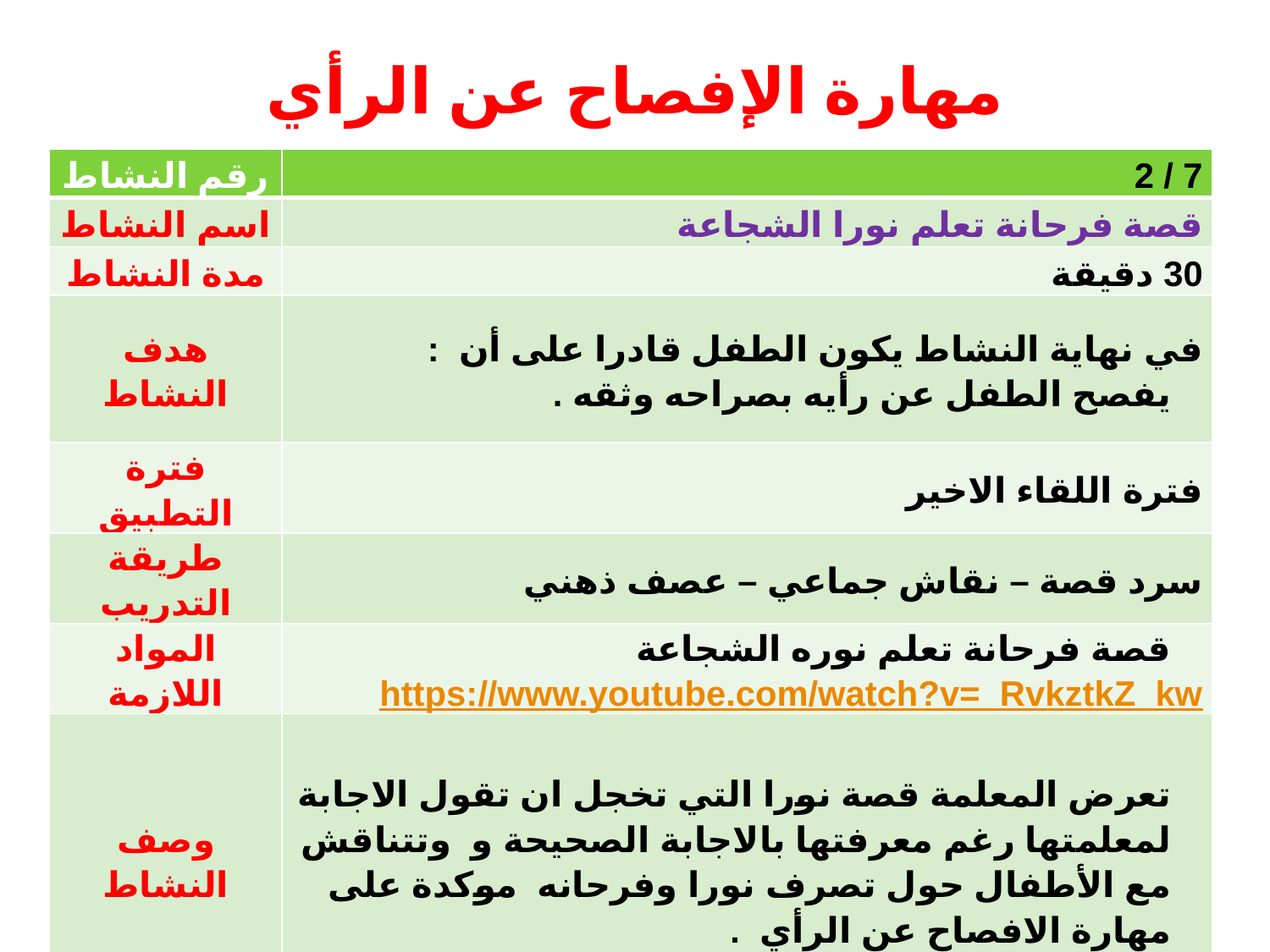

# مهارة الإفصاح عن الرأي
| رقم النشاط | 7 / 2 |
| --- | --- |
| اسم النشاط | قصة فرحانة تعلم نورا الشجاعة |
| مدة النشاط | 30 دقيقة |
| هدف النشاط | في نهاية النشاط يكون الطفل قادرا على أن : يفصح الطفل عن رأيه بصراحه وثقه . |
| فترة التطبيق | فترة اللقاء الاخير |
| طريقة التدريب | سرد قصة – نقاش جماعي – عصف ذهني |
| المواد اللازمة | قصة فرحانة تعلم نوره الشجاعة https://www.youtube.com/watch?v=\_RvkztkZ\_kw |
| وصف النشاط | تعرض المعلمة قصة نورا التي تخجل ان تقول الاجابة لمعلمتها رغم معرفتها بالاجابة الصحيحة و وتتناقش مع الأطفال حول تصرف نورا وفرحانه موكدة على مهارة الافصاح عن الرأي . |